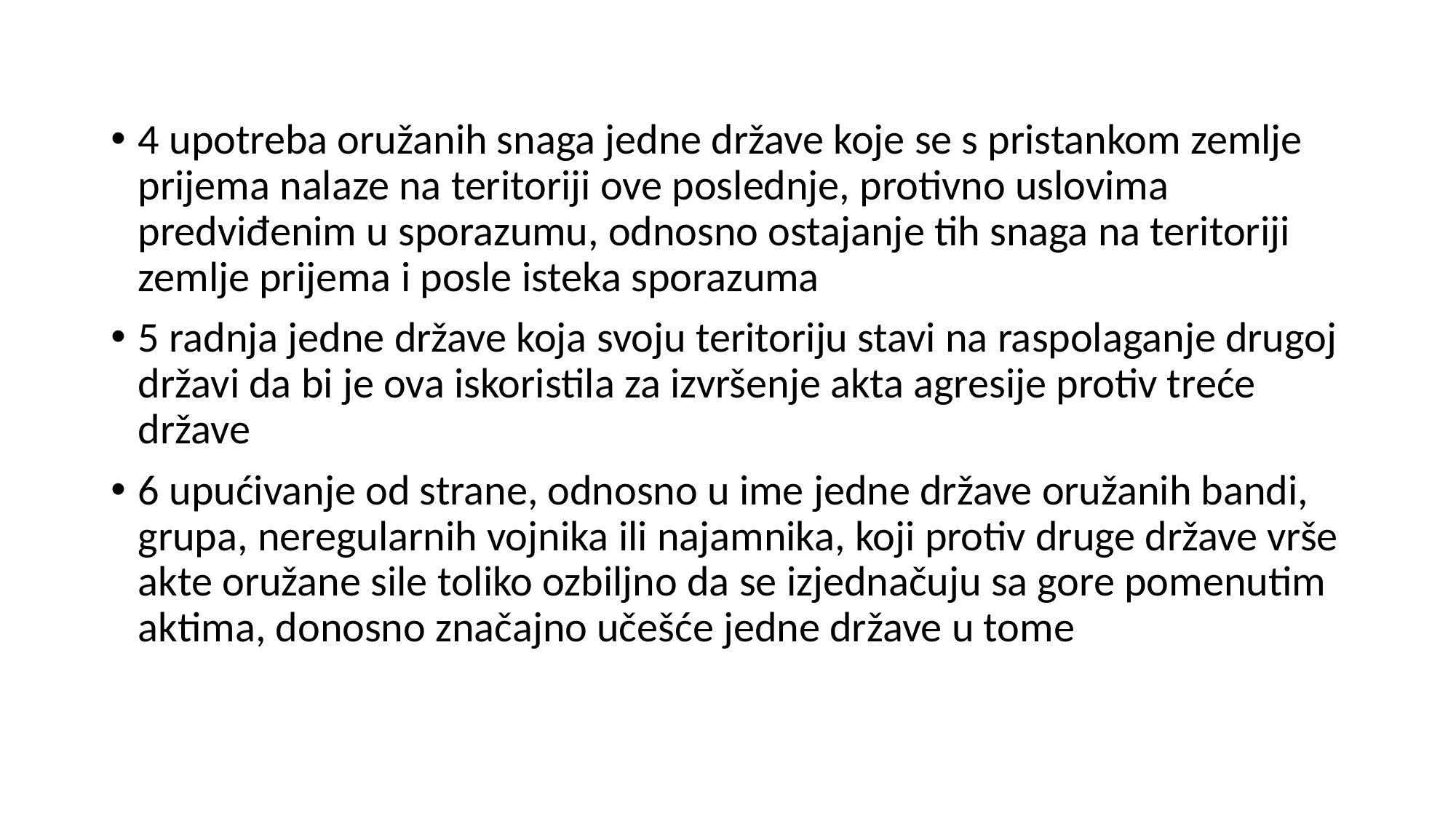

4 upotreba oružanih snaga jedne države koje se s pristankom zemlje prijema nalaze na teritoriji ove poslednje, protivno uslovima predviđenim u sporazumu, odnosno ostajanje tih snaga na teritoriji zemlje prijema i posle isteka sporazuma
5 radnja jedne države koja svoju teritoriju stavi na raspolaganje drugoj državi da bi je ova iskoristila za izvršenje akta agresije protiv treće države
6 upućivanje od strane, odnosno u ime jedne države oružanih bandi, grupa, neregularnih vojnika ili najamnika, koji protiv druge države vrše akte oružane sile toliko ozbiljno da se izjednačuju sa gore pomenutim aktima, donosno značajno učešće jedne države u tome